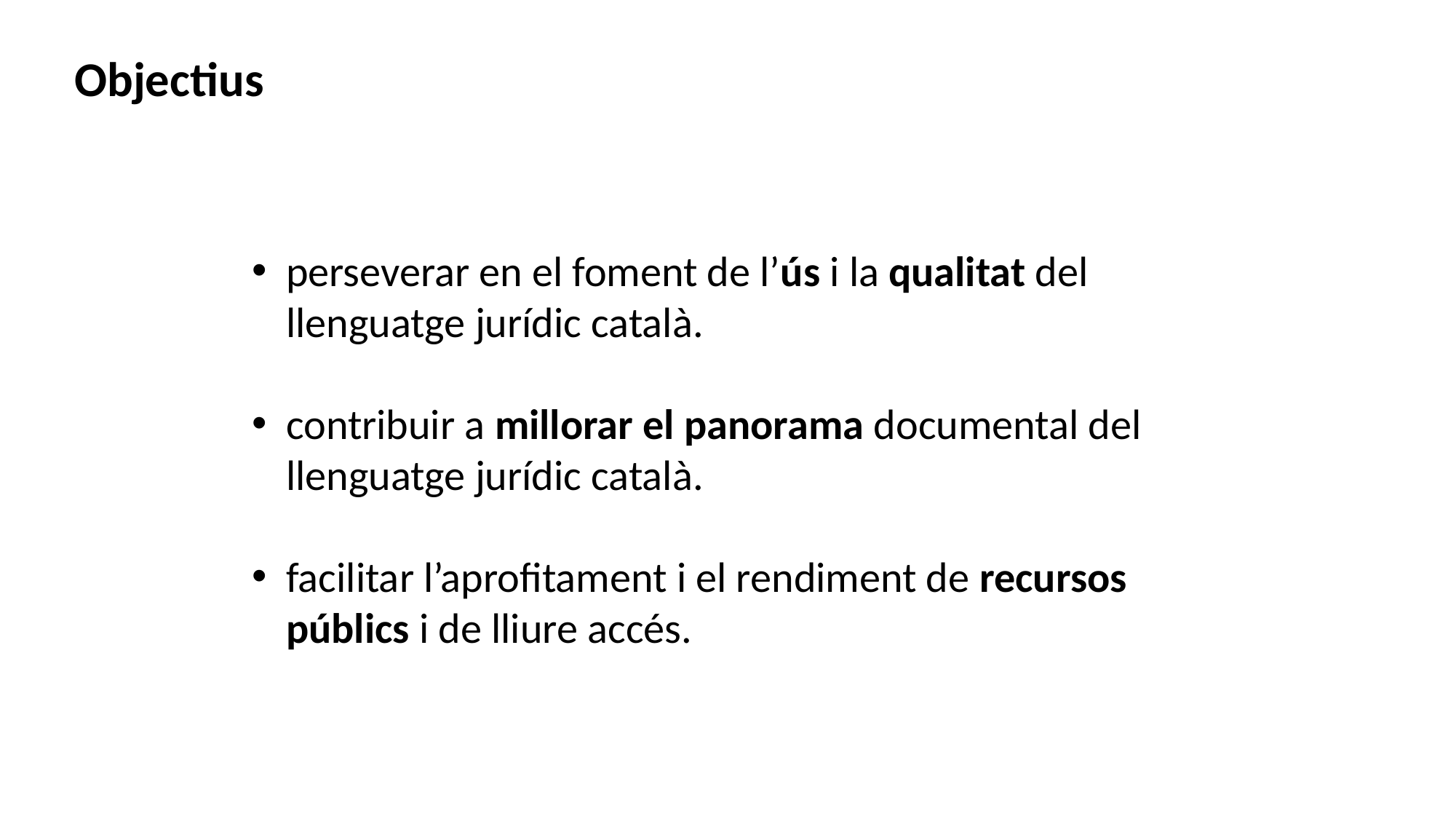

Objectius
perseverar en el foment de l’ús i la qualitat del llenguatge jurídic català.

contribuir a millorar el panorama documental del llenguatge jurídic català.

facilitar l’aprofitament i el rendiment de recursos públics i de lliure accés.